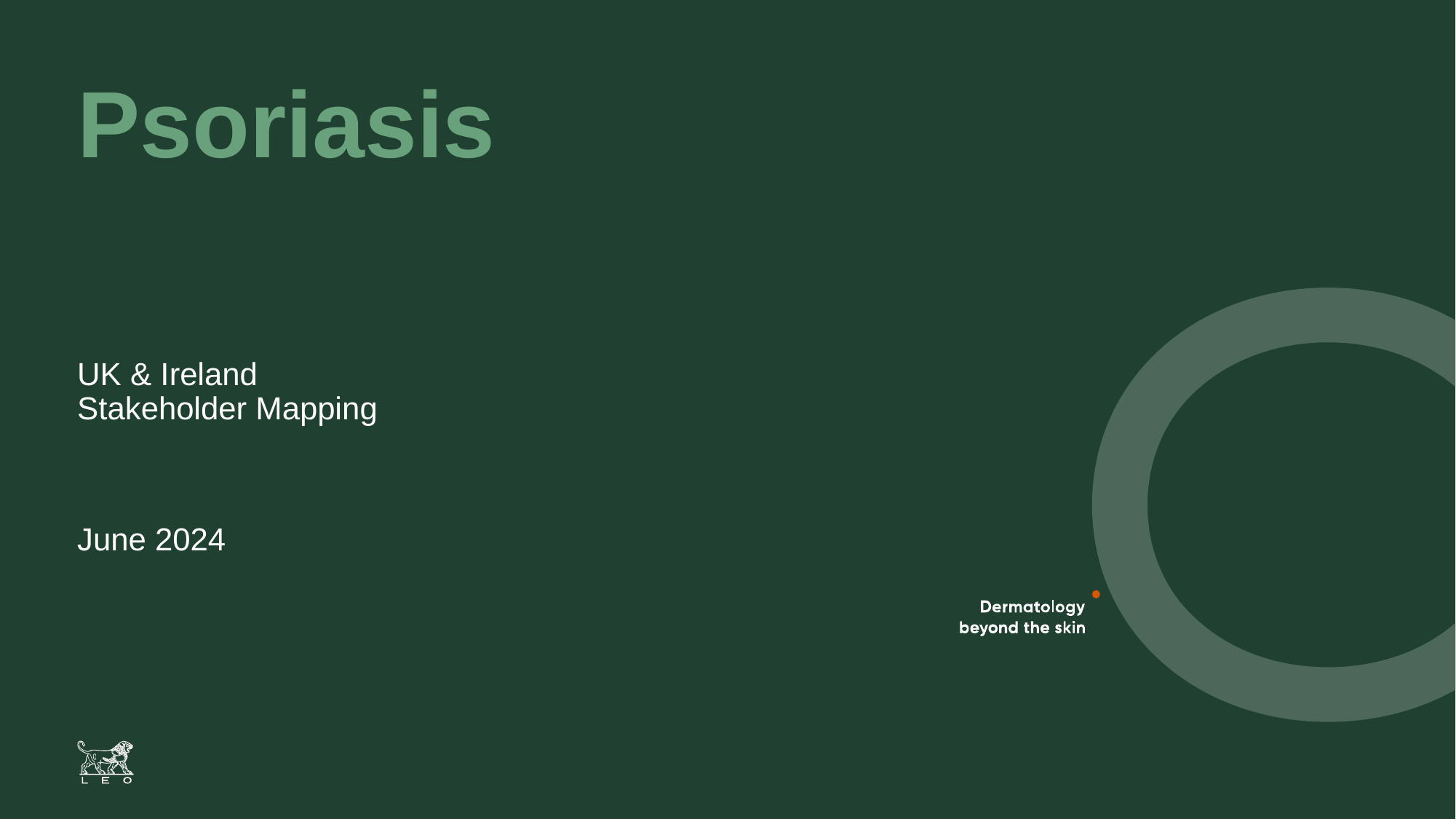

# Psoriasis
UK & Ireland
Stakeholder Mapping
June 2024
Presentation title - click on the tab Insert, Header & Footer